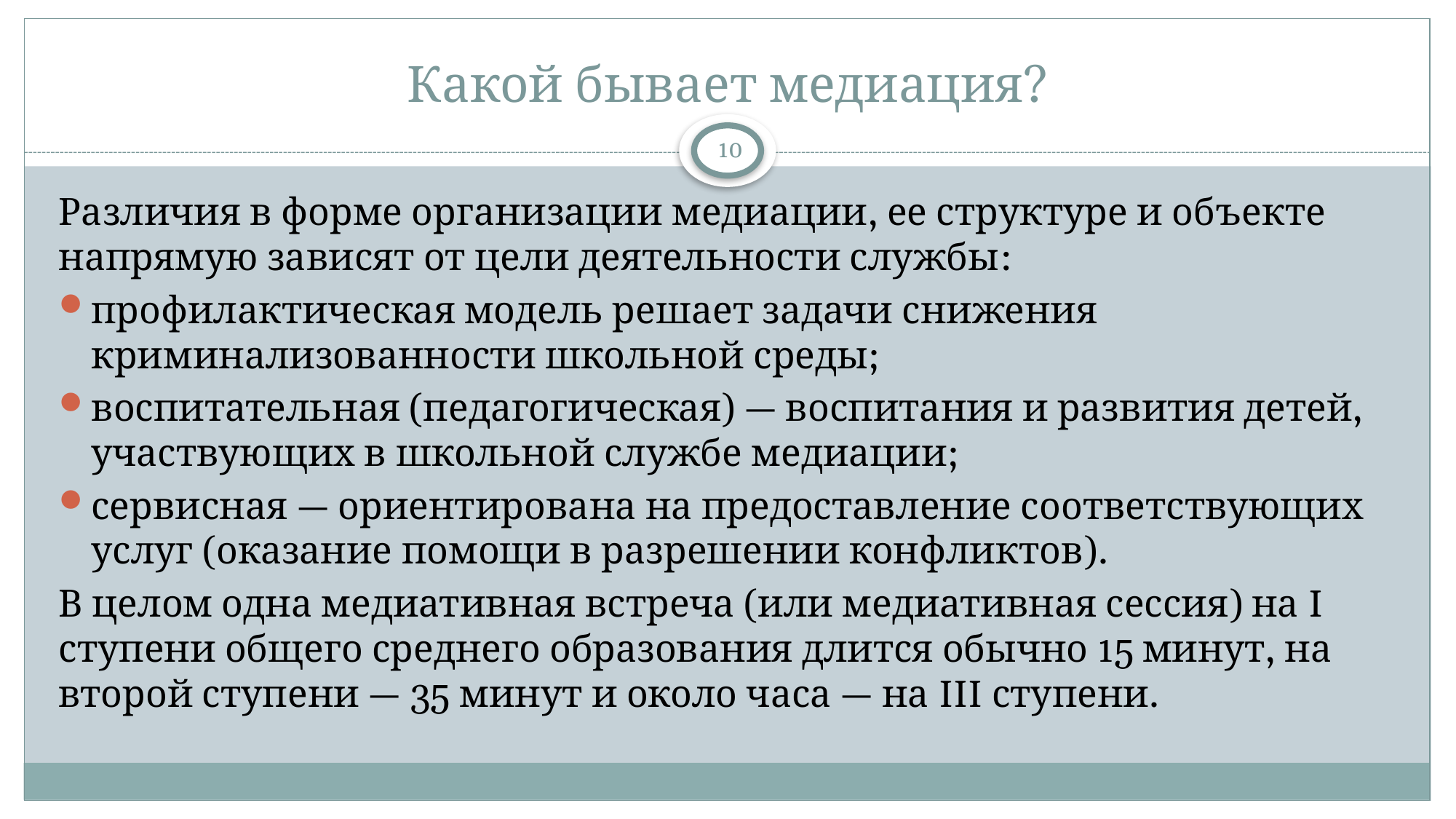

# Какой бывает медиация?
10
Различия в форме организации медиации, ее структуре и объекте напрямую зависят от цели деятельности службы:
профилактическая модель решает задачи снижения криминализованности школьной среды;
воспитательная (педагогическая) — воспитания и развития детей, участвующих в школьной службе медиации;
сервисная — ориентирована на предоставление соответствующих услуг (оказание помощи в разрешении конфликтов).
В целом одна медиативная встреча (или медиативная сессия) на I ступени общего среднего образования длится обычно 15 минут, на второй ступени — 35 минут и около часа — на III ступени.